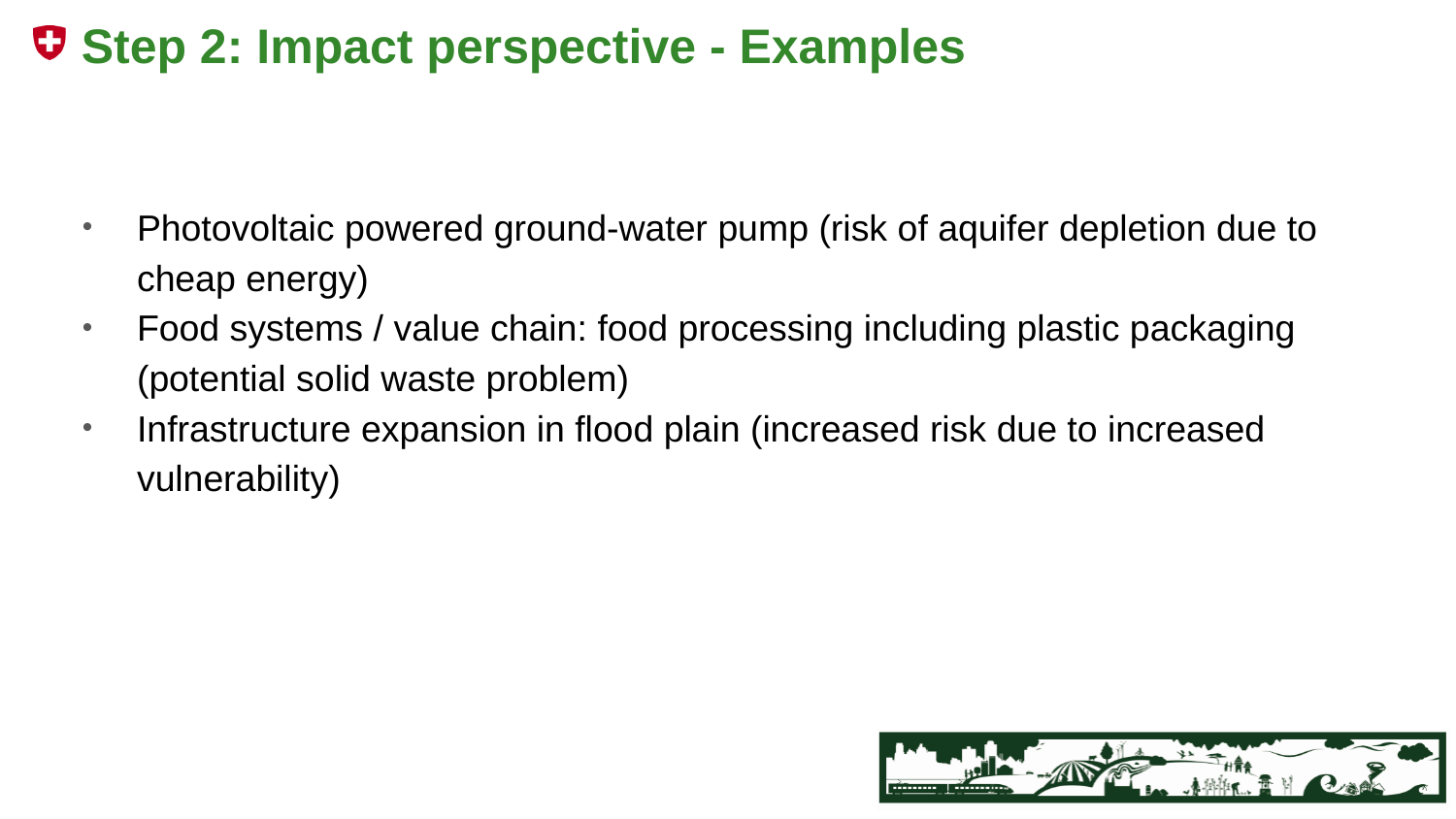

# Step 2: Impact perspective - Examples

Photovoltaic powered ground-water pump (risk of aquifer depletion due to cheap energy)
Food systems / value chain: food processing including plastic packaging (potential solid waste problem)
Infrastructure expansion in flood plain (increased risk due to increased vulnerability)